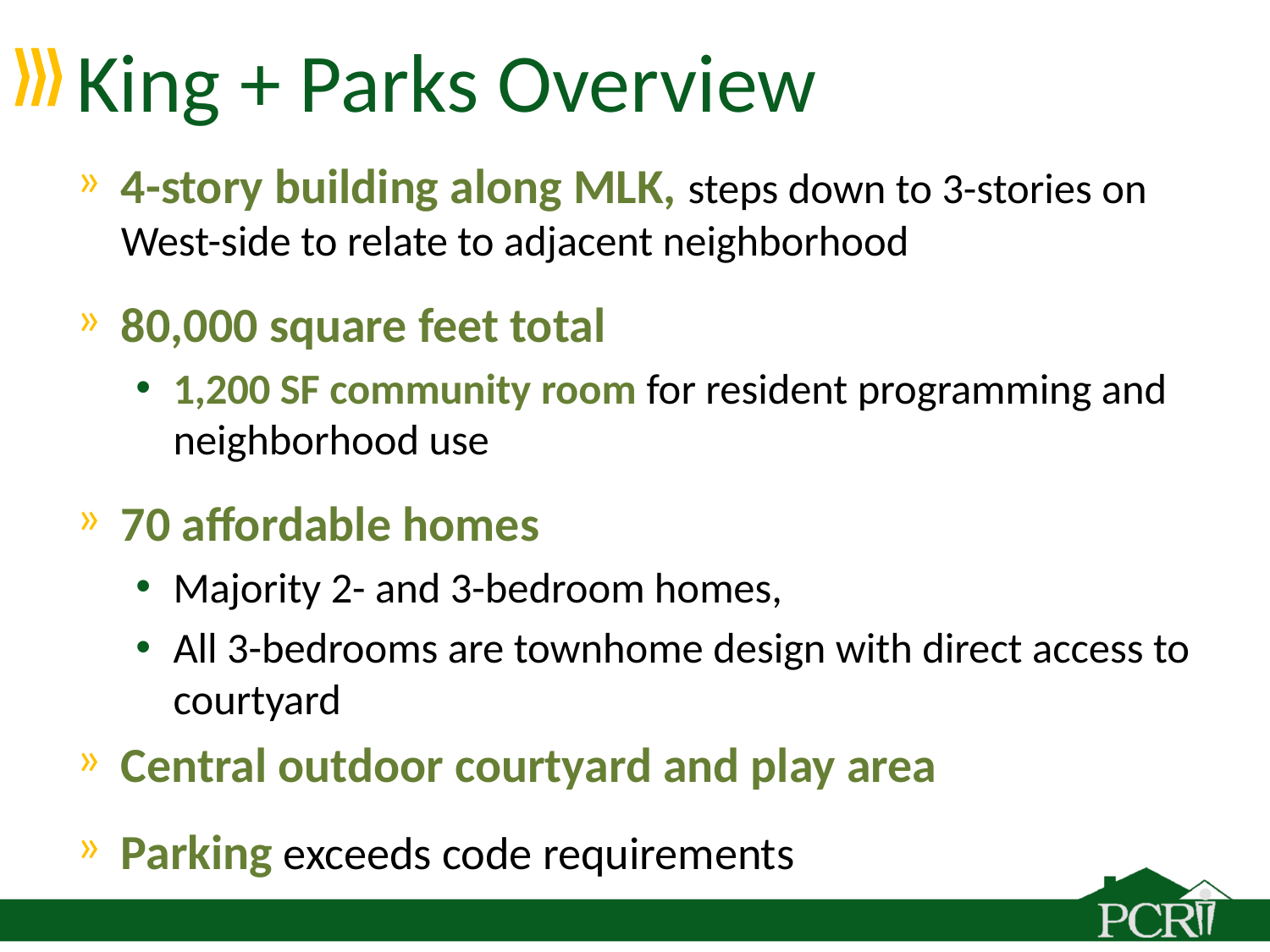

# King + Parks Overview
4-story building along MLK, steps down to 3-stories on West-side to relate to adjacent neighborhood
80,000 square feet total
1,200 SF community room for resident programming and neighborhood use
70 affordable homes
Majority 2- and 3-bedroom homes,
All 3-bedrooms are townhome design with direct access to courtyard
Central outdoor courtyard and play area
Parking exceeds code requirements